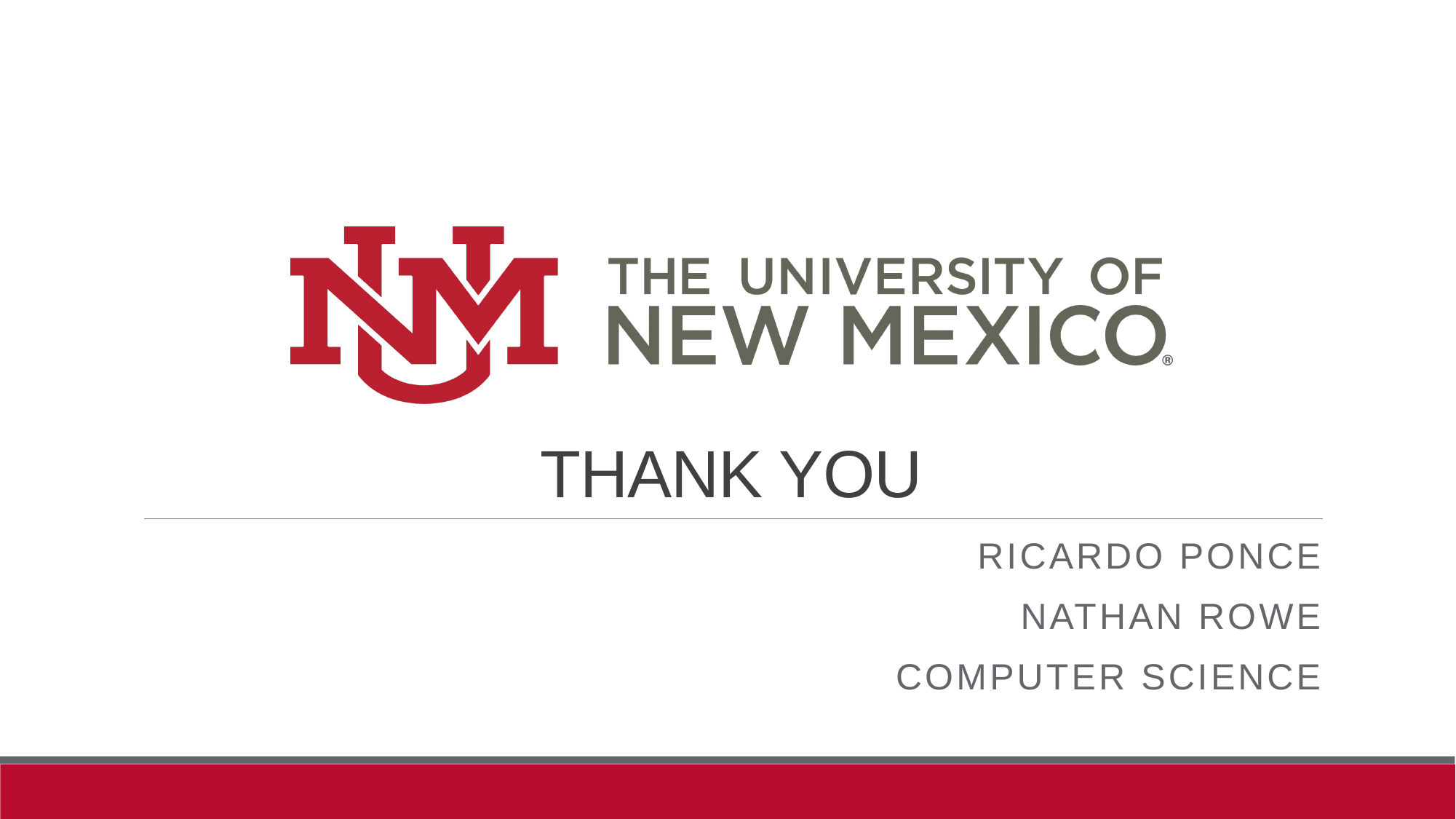

THANK YOU
Ricardo Ponce
Nathan Rowe
Computer Science